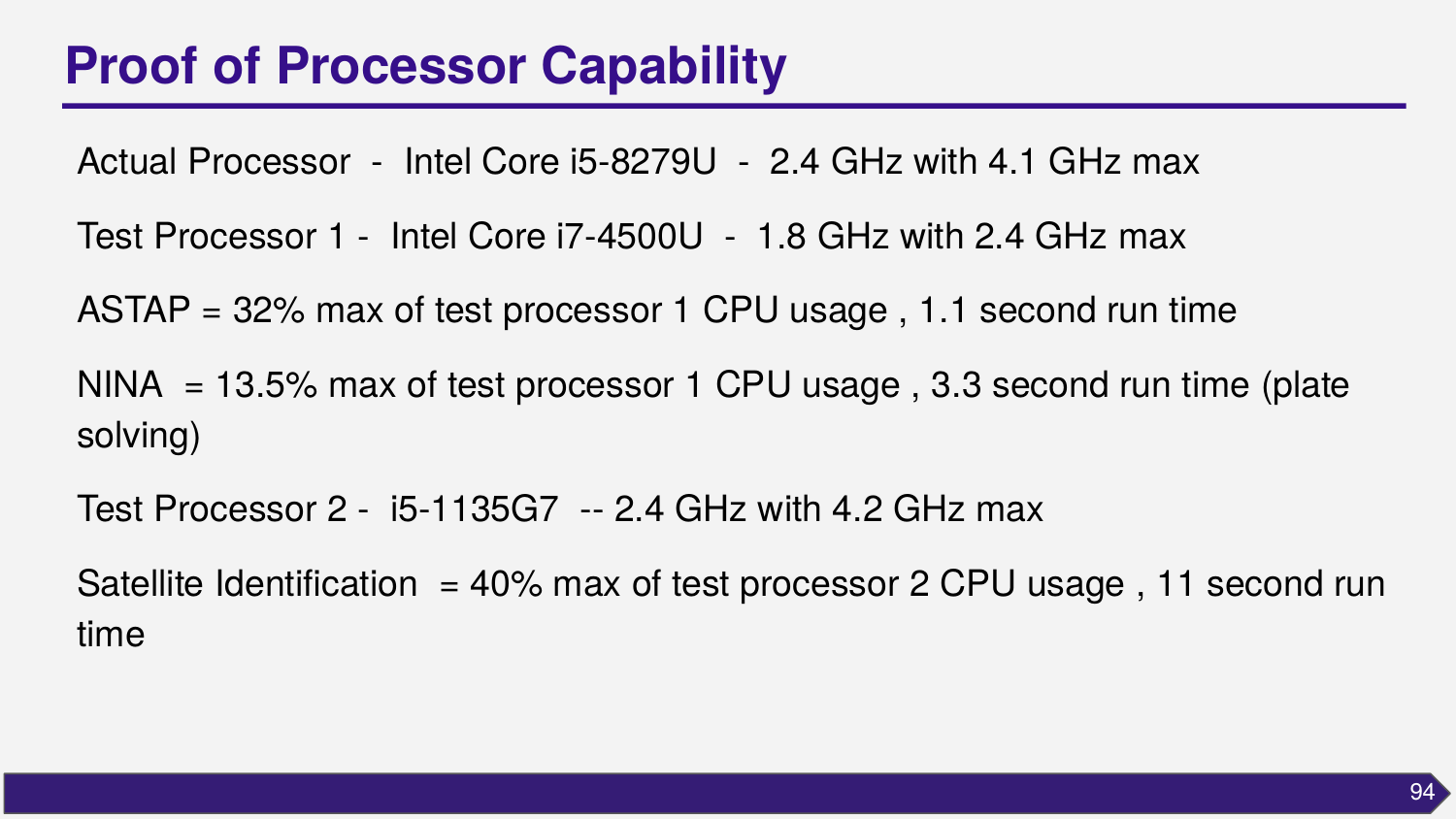

# Proof of Processor Capability
Actual Processor  -  Intel Core i5-8279U  -  2.4 GHz with 4.1 GHz max
Test Processor 1 -  Intel Core i7-4500U  -  1.8 GHz with 2.4 GHz max
ASTAP = 32% max of test processor 1 CPU usage , 1.1 second run time
NINA  = 13.5% max of test processor 1 CPU usage , 3.3 second run time (plate     solving)
Test Processor 2 -  i5-1135G7  -- 2.4 GHz with 4.2 GHz max
Satellite Identification  = 40% max of test processor 2 CPU usage , 11 second run time
94